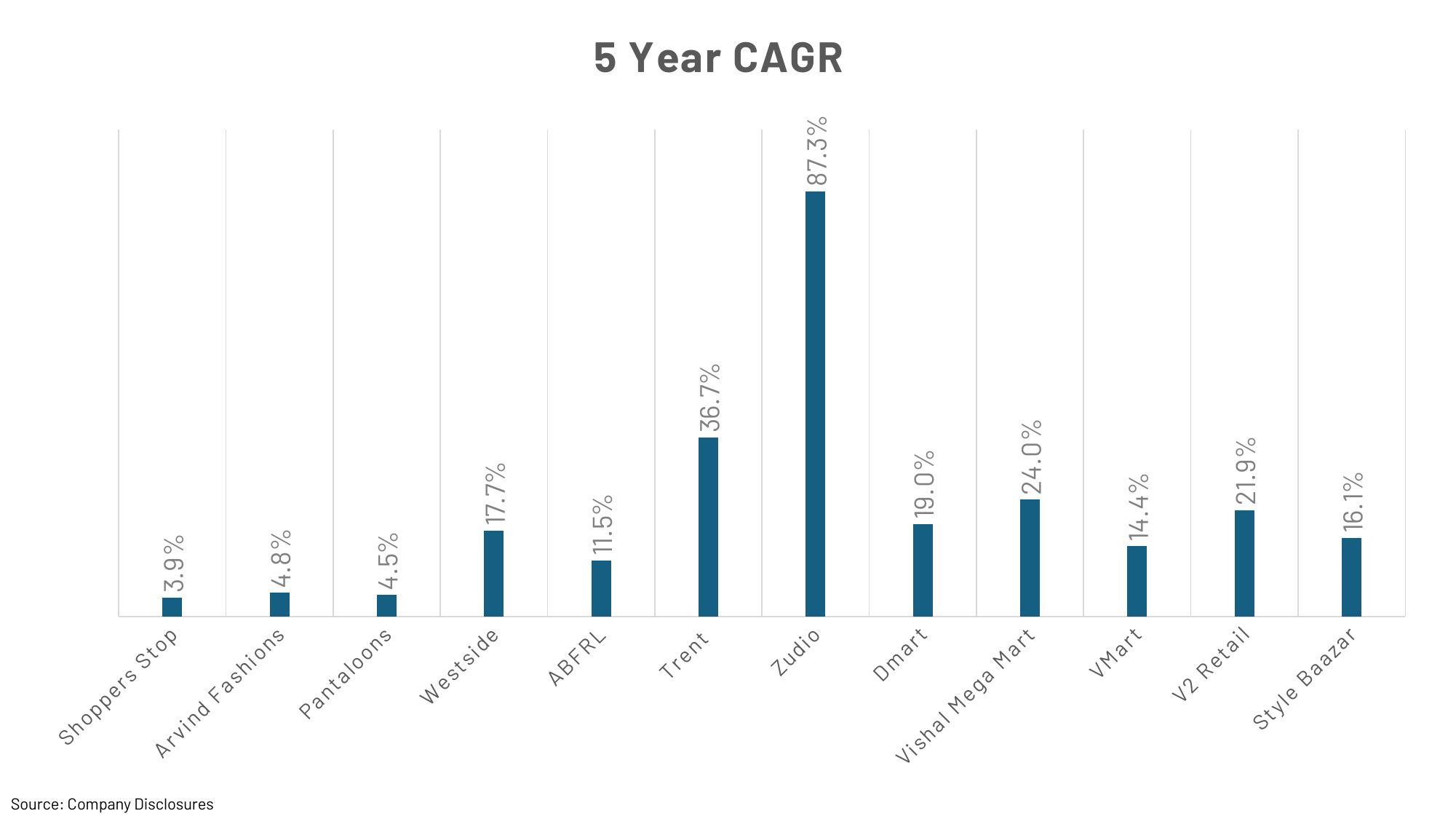

### Chart:

| Category | 5 Year CAGR |
|---|---|
| Shoppers Stop | 0.03900264693742894 |
| Arvind Fashions | 0.04848391353261561 |
| Pantaloons | 0.04470950020217801 |
| Westside | 0.1766654807143775 |
| ABFRL | 0.11483737608080014 |
| Trent  | 0.367360262623339 |
| Zudio | 0.8725762560922681 |
| Dmart | 0.18996043162129927 |
| Vishal Mega Mart | 0.23981335406342308 |
| VMart | 0.14404113606857516 |
| V2 Retail | 0.21861745868224203 |
| Style Baazar | 0.16148438879357752 |
Source: Company Disclosures